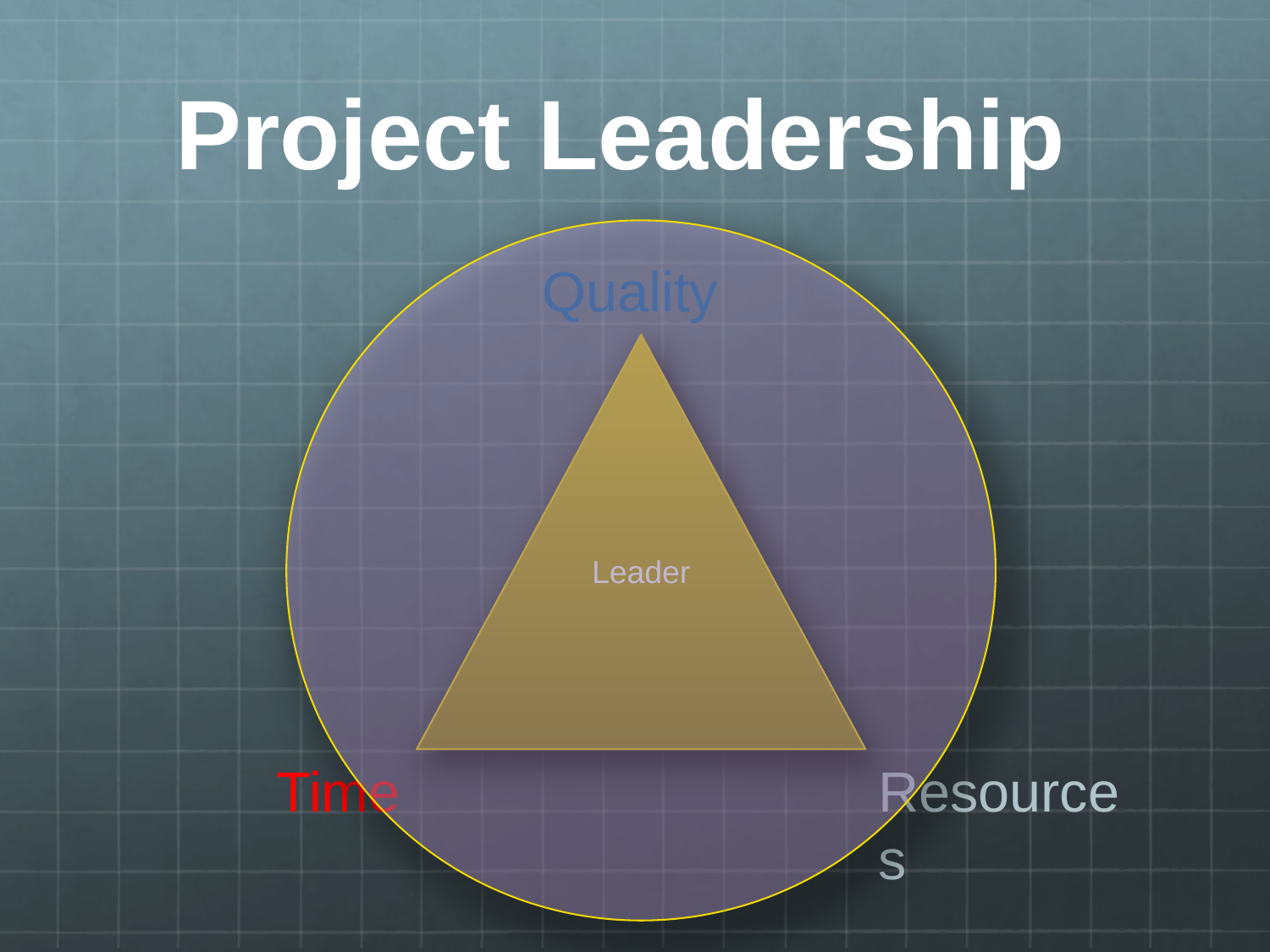

# Project Leadership

Quality

Leader
Time
Resources